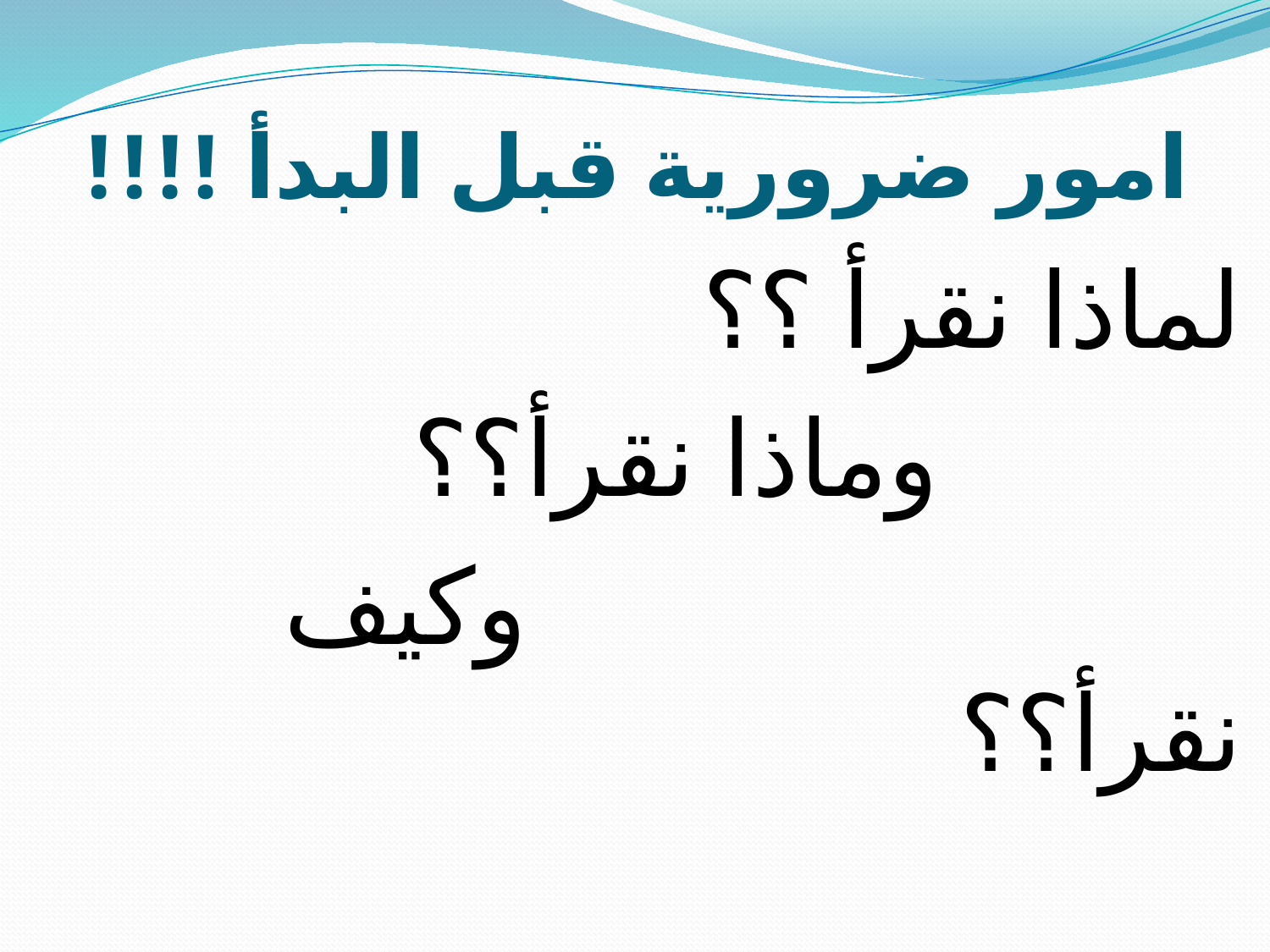

# امور ضرورية قبل البدأ !!!!
لماذا نقرأ ؟؟
           وماذا نقرأ؟؟
                          وكيف نقرأ؟؟